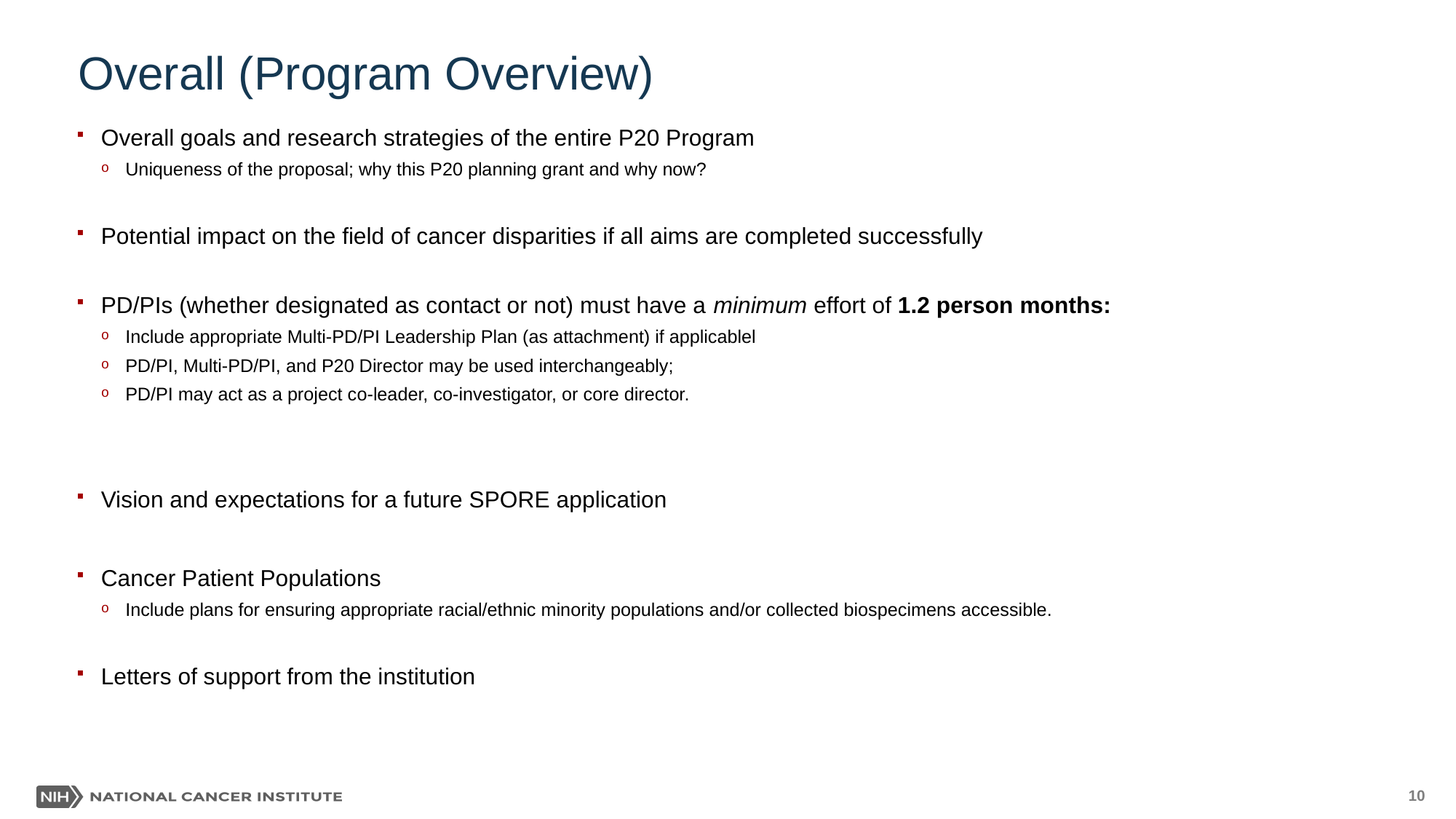

# Overall (Program Overview)
Overall goals and research strategies of the entire P20 Program
Uniqueness of the proposal; why this P20 planning grant and why now?

Potential impact on the field of cancer disparities if all aims are completed successfully

PD/PIs (whether designated as contact or not) must have a minimum effort of 1.2 person months:
Include appropriate Multi-PD/PI Leadership Plan (as attachment) if applicablel
PD/PI, Multi-PD/PI, and P20 Director may be used interchangeably;
PD/PI may act as a project co-leader, co-investigator, or core director.

Vision and expectations for a future SPORE application

Cancer Patient Populations
Include plans for ensuring appropriate racial/ethnic minority populations and/or collected biospecimens accessible.

Letters of support from the institution